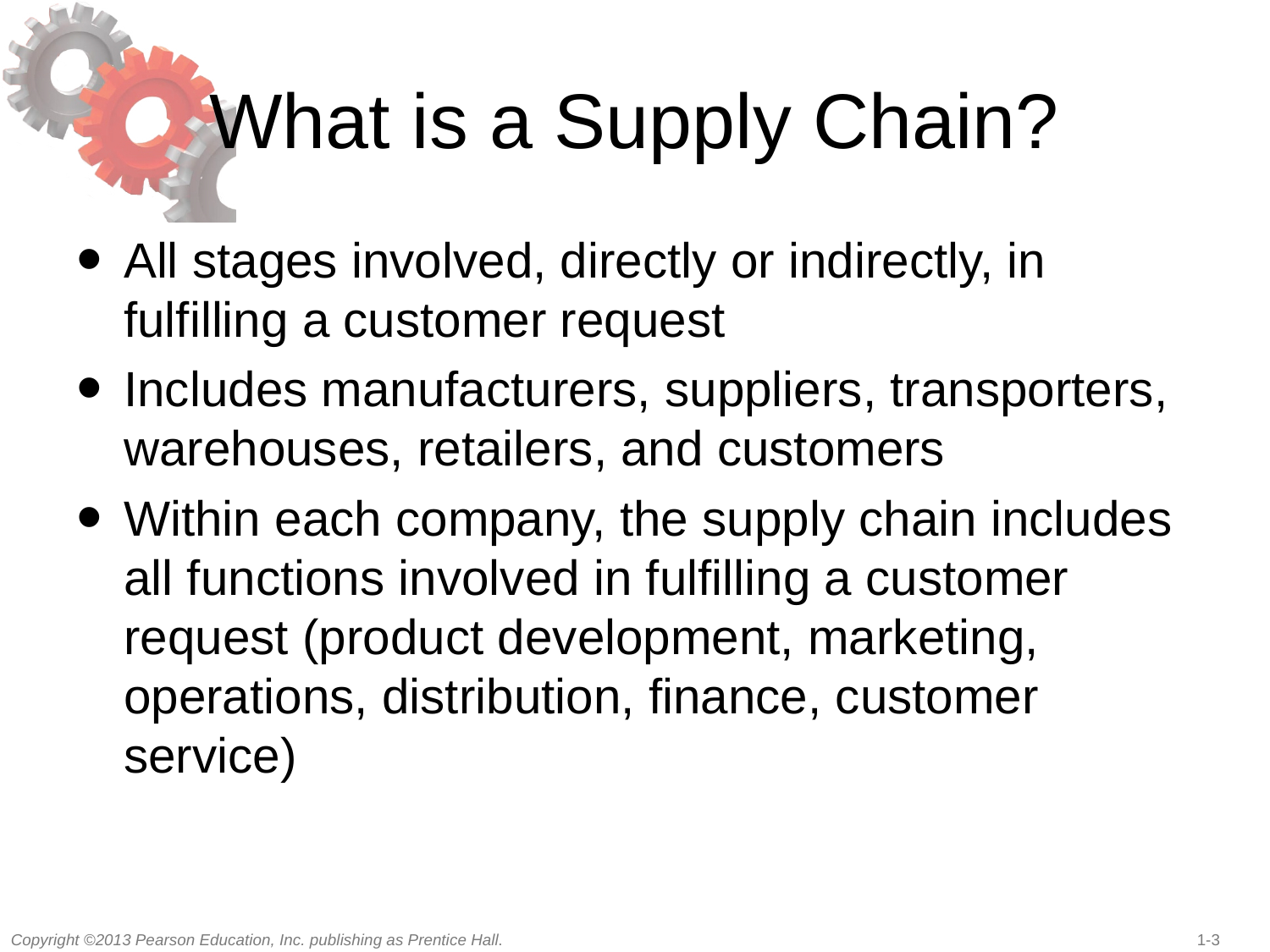

# What is a Supply Chain?
All stages involved, directly or indirectly, in fulfilling a customer request
Includes manufacturers, suppliers, transporters, warehouses, retailers, and customers
Within each company, the supply chain includes all functions involved in fulfilling a customer request (product development, marketing, operations, distribution, finance, customer service)